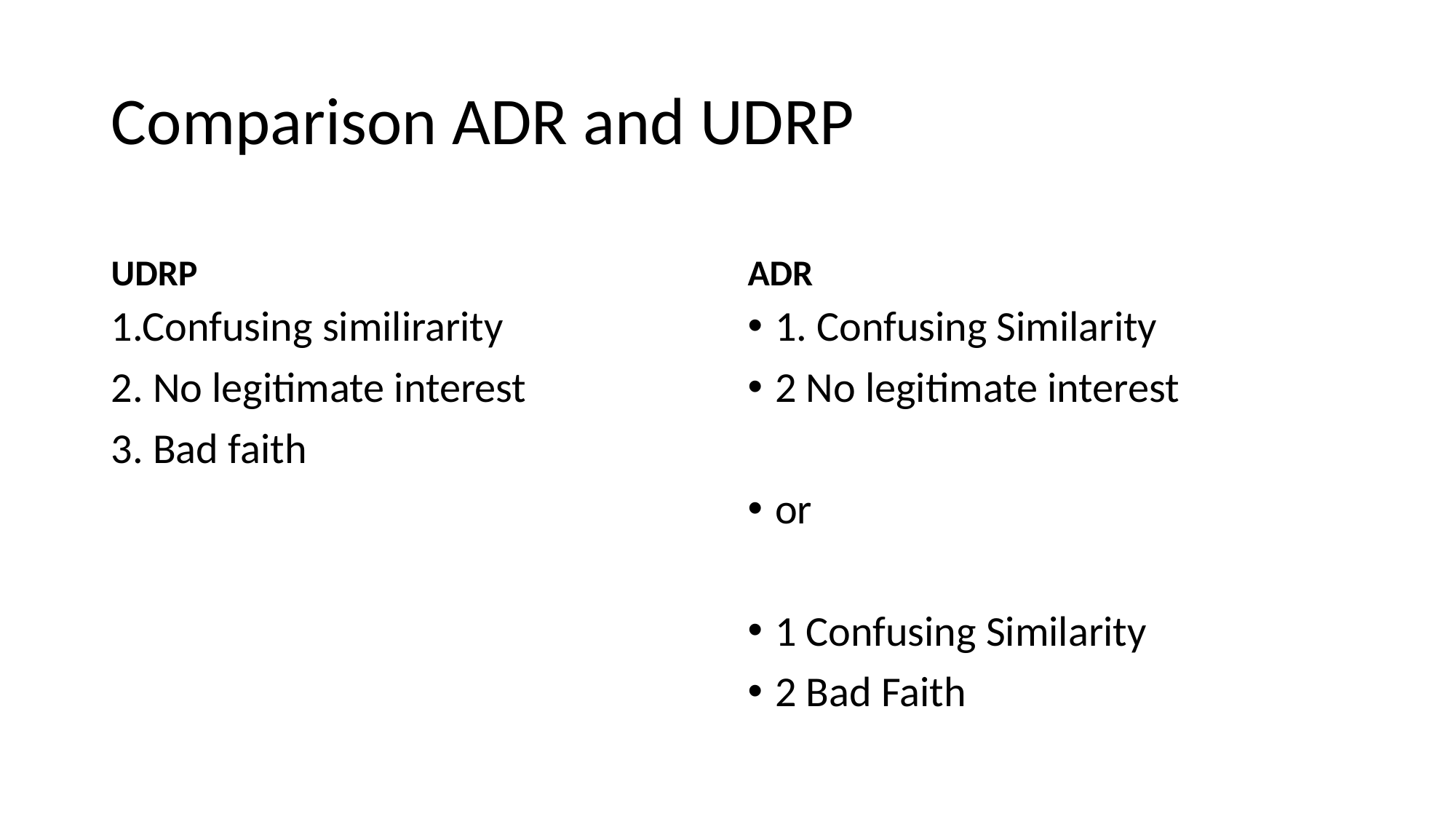

# Comparison ADR and UDRP
UDRP
ADR
1.Confusing similirarity
2. No legitimate interest
3. Bad faith

1. Confusing Similarity
2 No legitimate interest

or

1 Confusing Similarity
2 Bad Faith